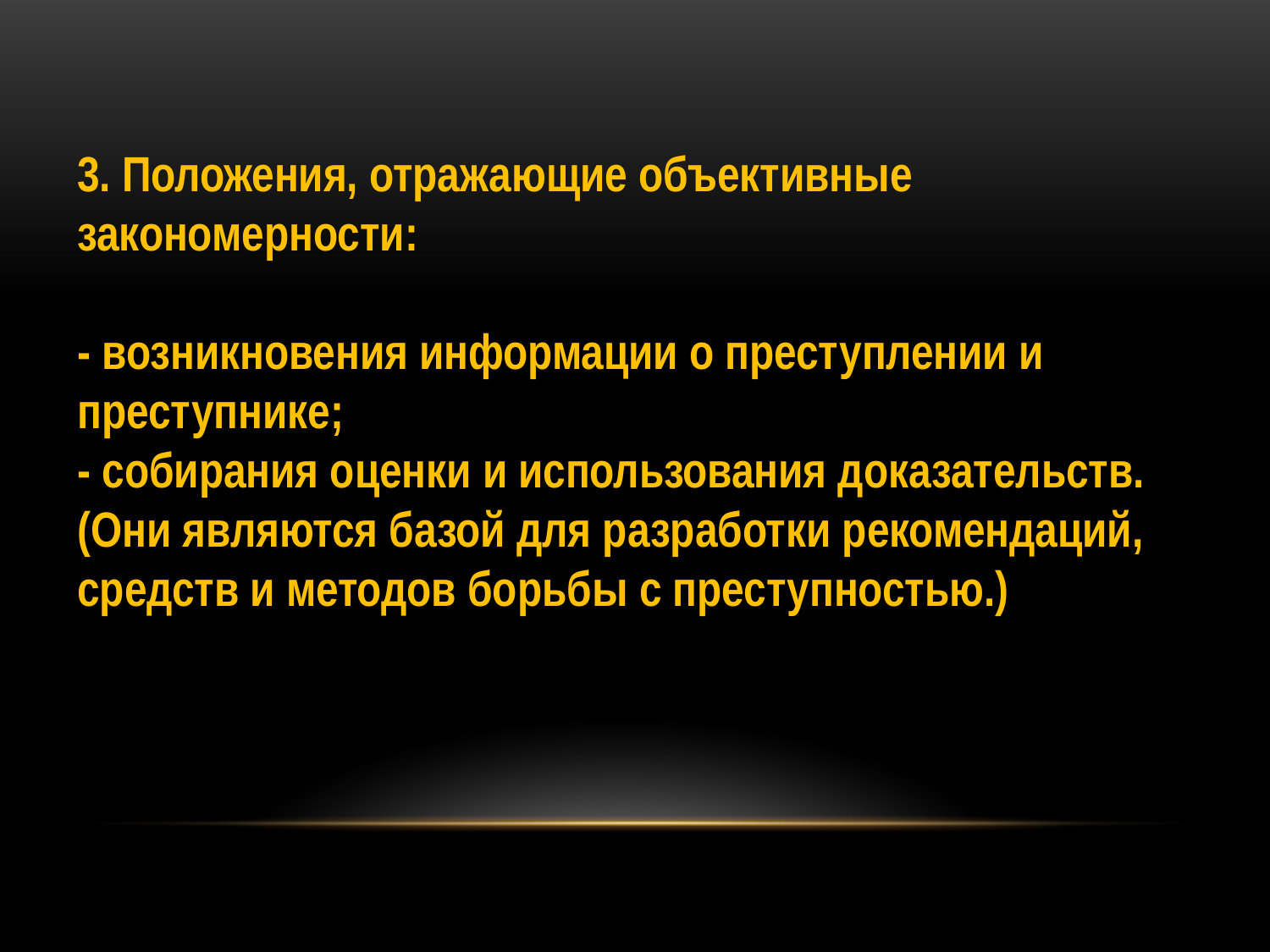

3. Положения, отражающие объективные закономерности:

- возникновения информации о преступлении и преступнике;
- собирания оценки и использования доказательств.
(Они являются базой для разработки рекомендаций,
средств и методов борьбы с преступностью.)